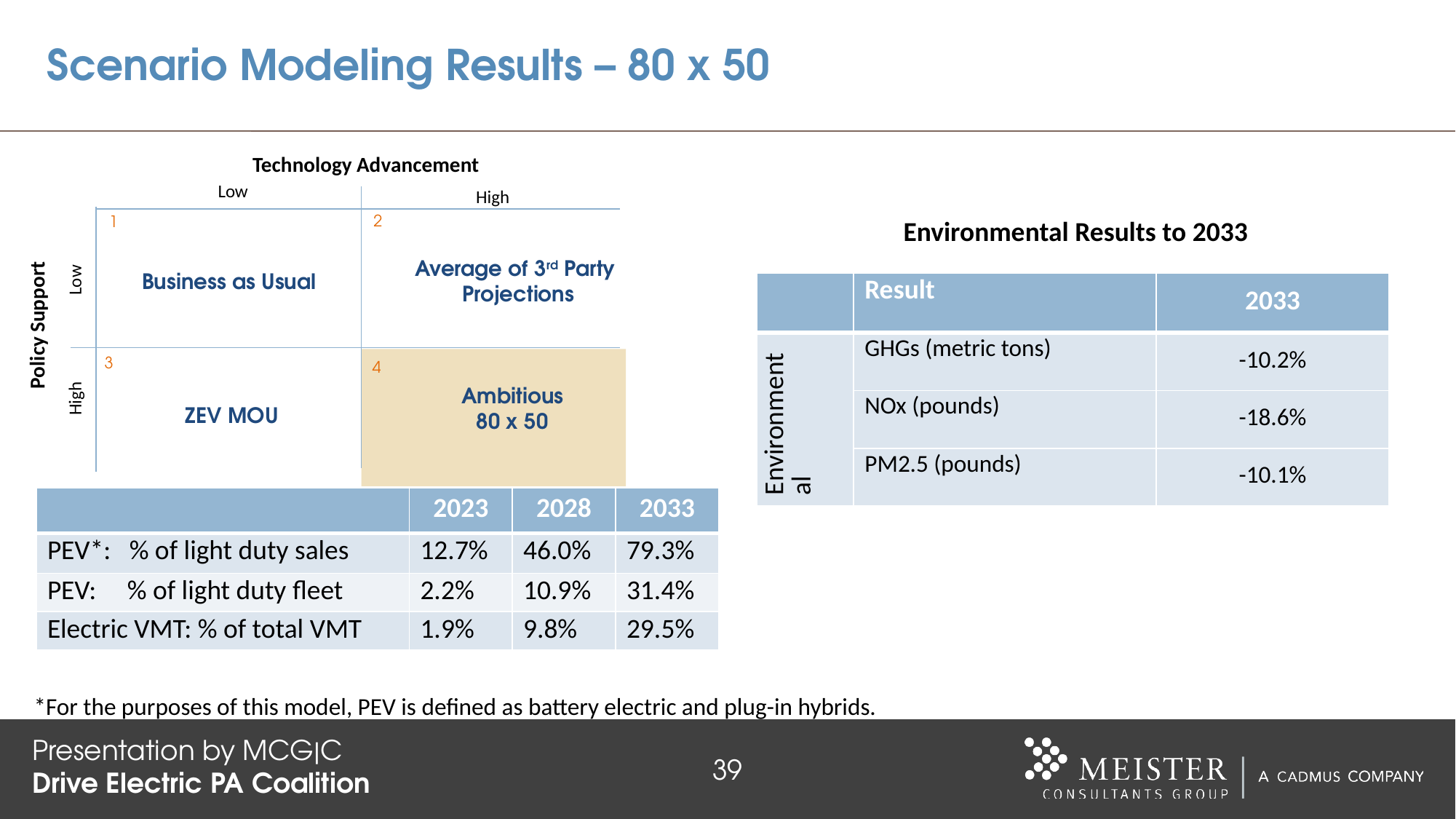

# Scenario Modeling Results – 80 x 50
Technology Advancement
Low
High
2
1
Low
Policy Support
3
4
High

Business as Usual
Ambitious
80 x 50
ZEV MOU
Average of 3rd Party
Projections

Environmental Results to 2033
|  | Result | 2033 |
| --- | --- | --- |
| Environmental | GHGs (metric tons) | -10.2% |
|  | NOx (pounds) | -18.6% |
|  | PM2.5 (pounds) | -10.1% |
|  | 2023 | 2028 | 2033 |
| --- | --- | --- | --- |
| PEV\*: % of light duty sales | 12.7% | 46.0% | 79.3% |
| PEV: % of light duty fleet | 2.2% | 10.9% | 31.4% |
| Electric VMT: % of total VMT | 1.9% | 9.8% | 29.5% |
*For the purposes of this model, PEV is defined as battery electric and plug-in hybrids.